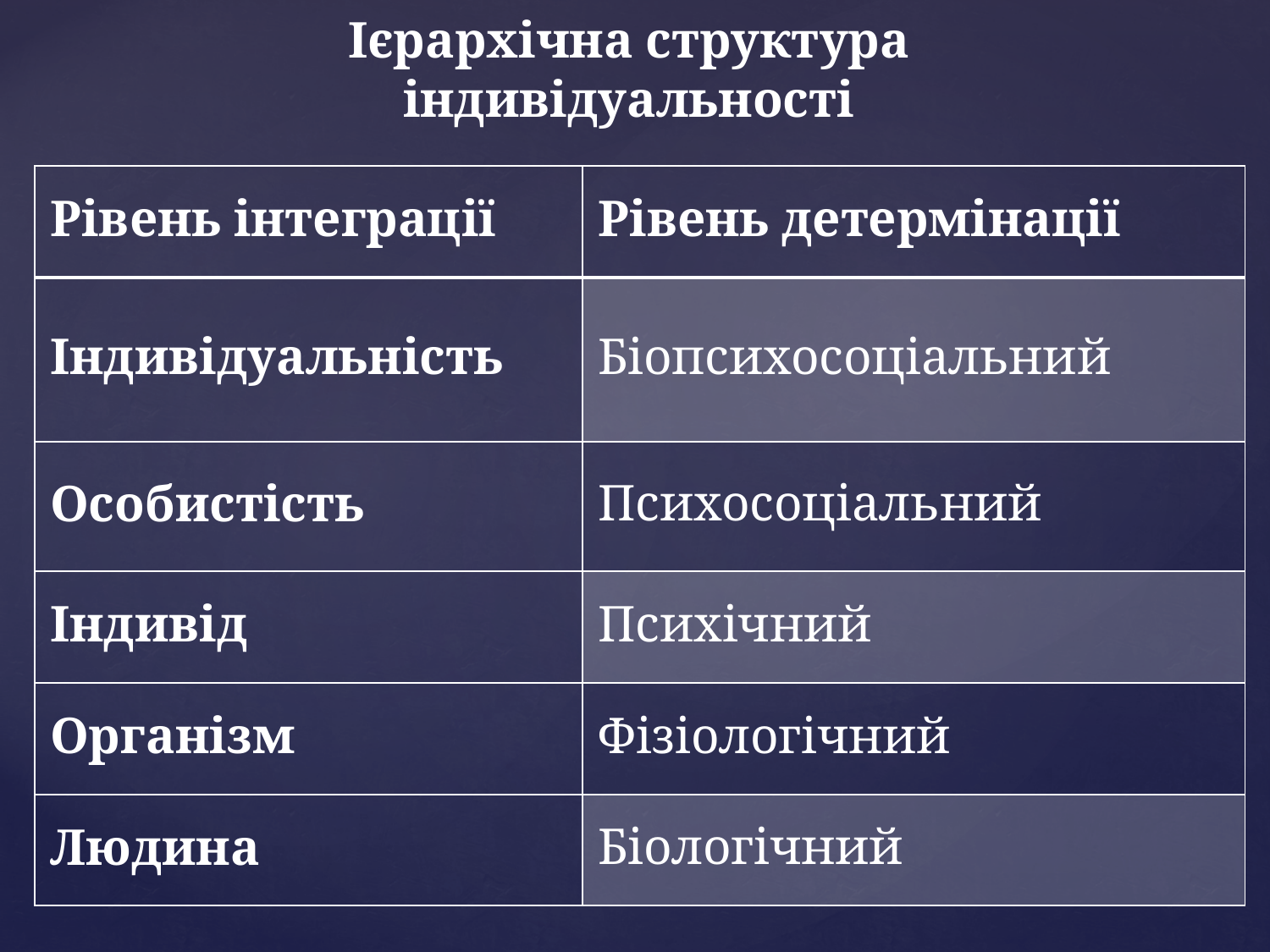

# Ієрархічна структура індивідуальності
| Рівень інтеграції | Рівень детермінації |
| --- | --- |
| Індивідуальність | Біопсихосоціальний |
| Особистість | Психосоціальний |
| Індивід | Психічний |
| Організм | Фізіологічний |
| Людина | Біологічний |